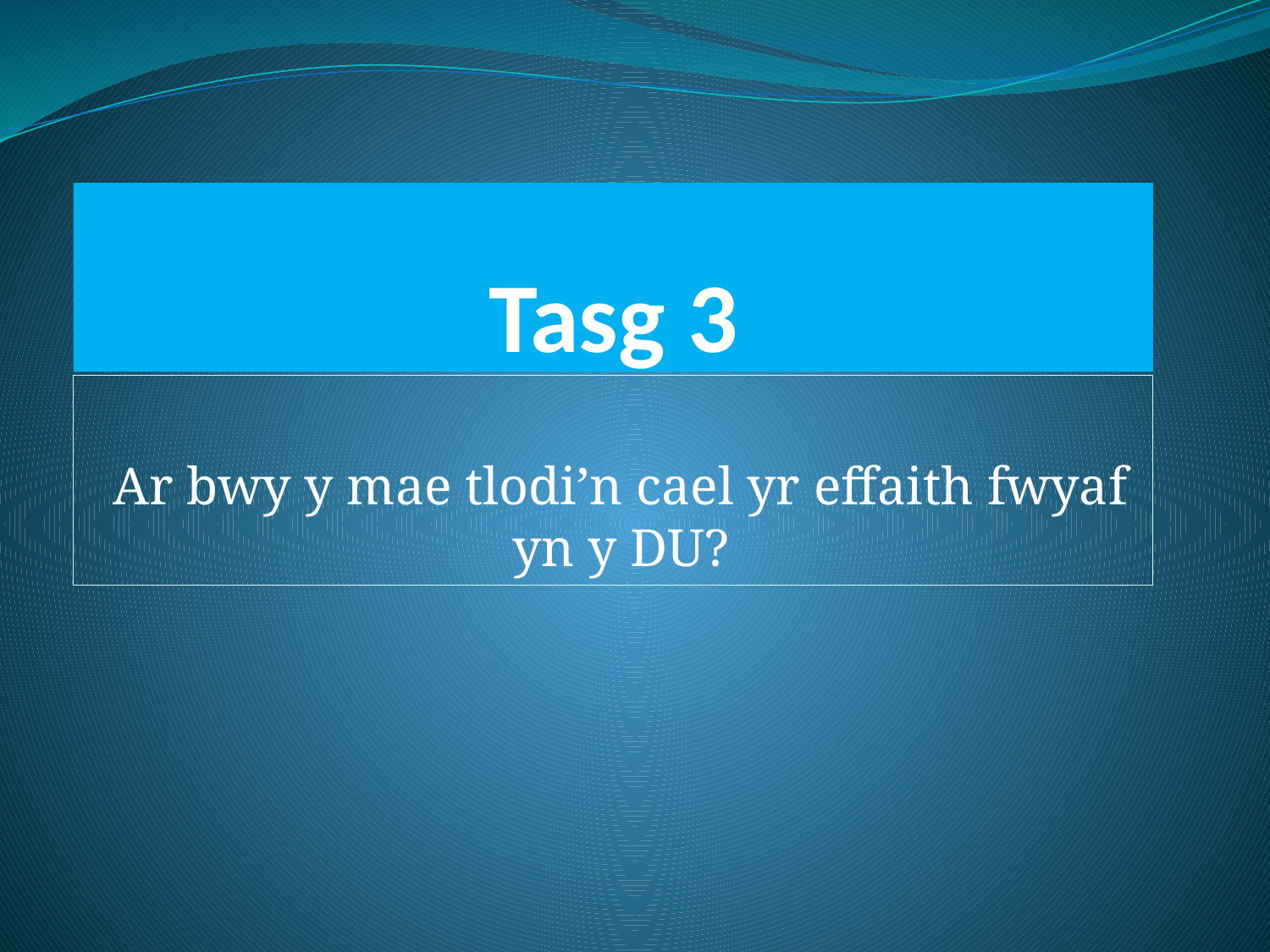

# Tasg 3

Ar bwy y mae tlodi’n cael yr effaith fwyaf yn y DU?